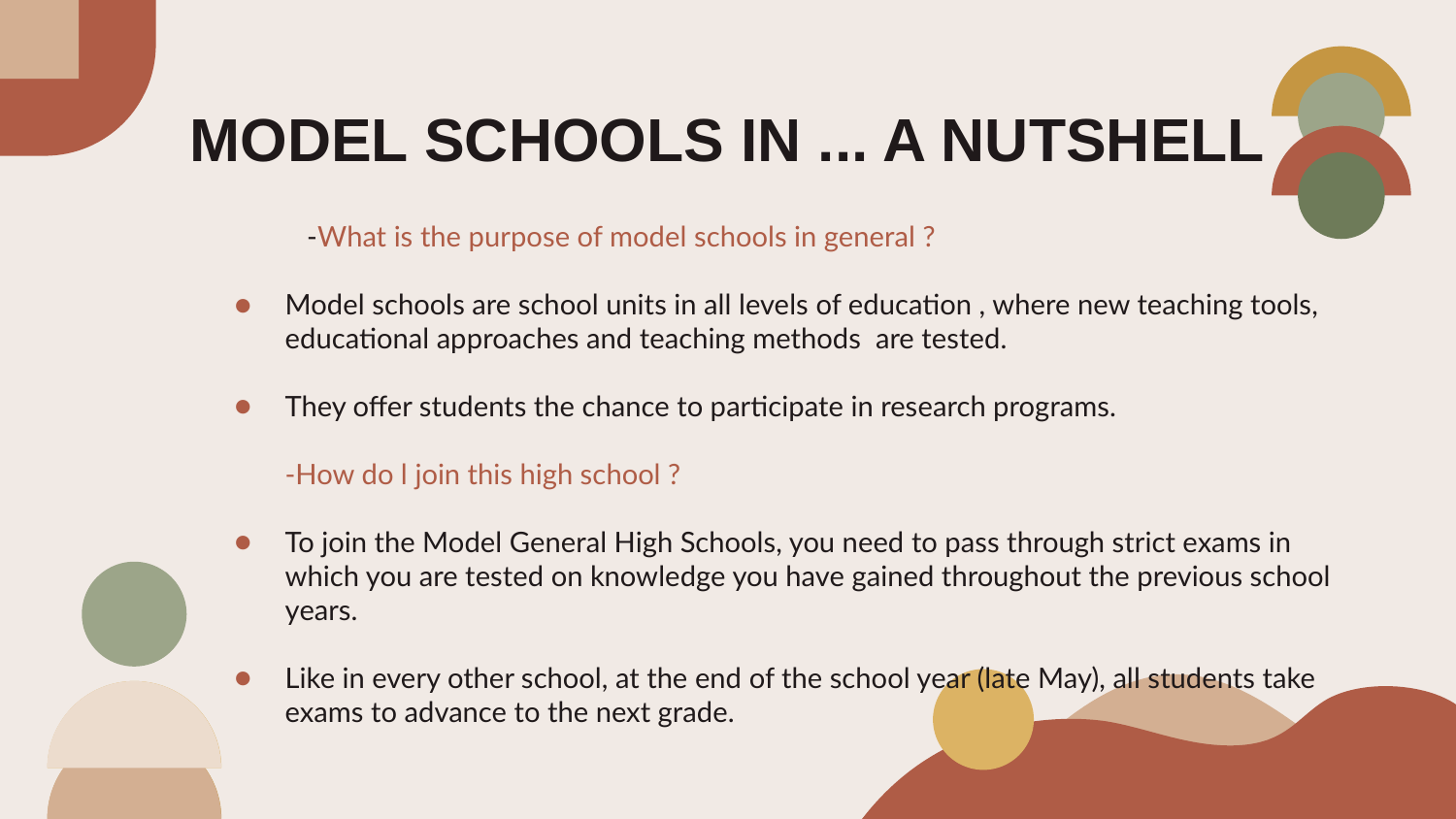

# MODEL SCHOOLS IN ... A NUTSHELL
             -What is the purpose of model schools in general ?

Model schools are school units in all levels of education , where new teaching tools, educational approaches and teaching methods  are tested.

They offer students the chance to participate in research programs.
-How do l join this high school ?

To join the Model General High Schools, you need to pass through strict exams in which you are tested on knowledge you have gained throughout the previous school years.

Like in every other school, at the end of the school year (late May), all students take exams to advance to the next grade.